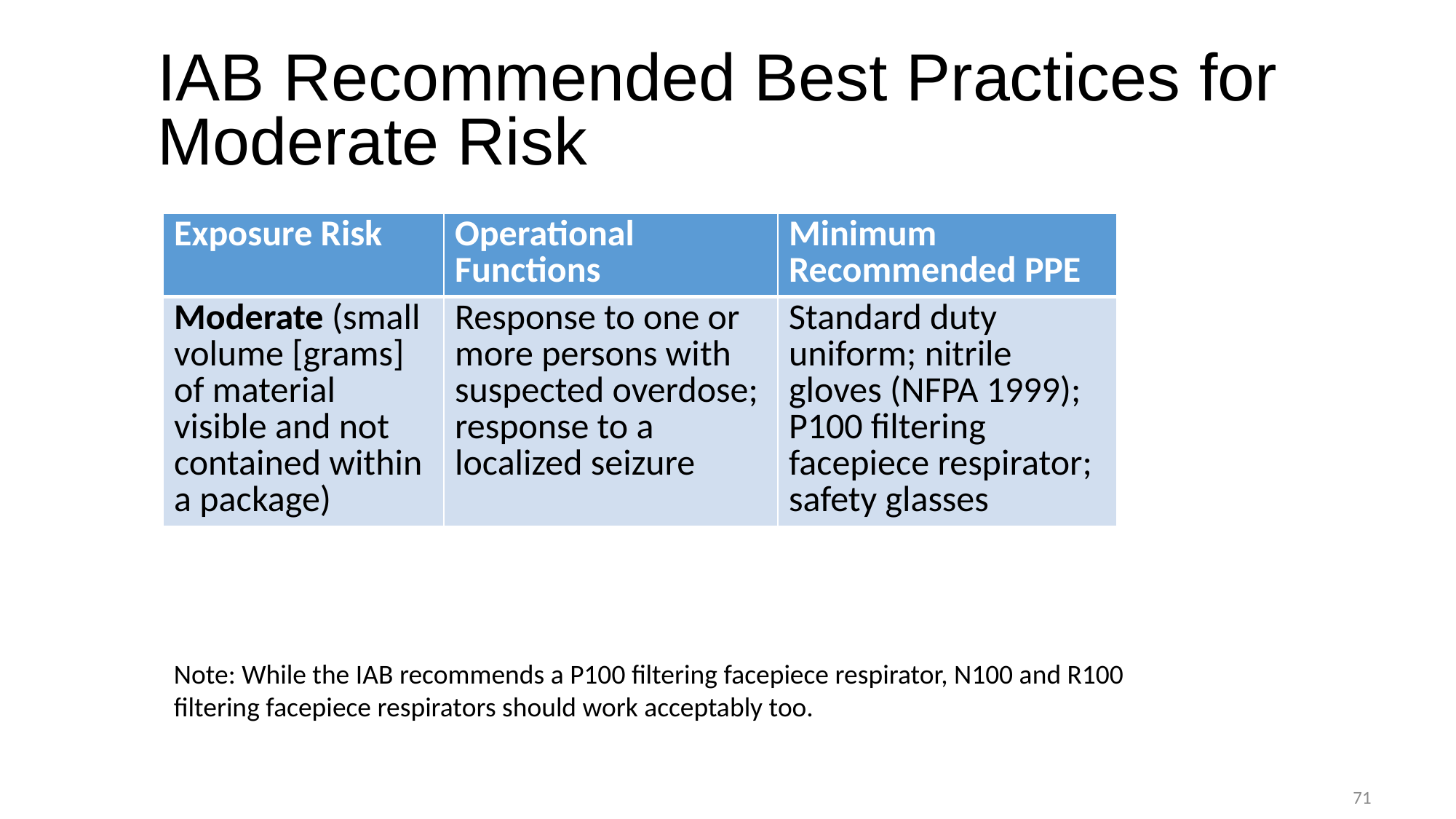

# IAB Recommended Best Practices for Moderate Risk
| Exposure Risk | Operational Functions | Minimum Recommended PPE |
| --- | --- | --- |
| Moderate (small volume [grams] of material visible and not contained within a package) | Response to one or more persons with suspected overdose; response to a localized seizure | Standard duty uniform; nitrile gloves (NFPA 1999); P100 filtering facepiece respirator; safety glasses |
Note: While the IAB recommends a P100 filtering facepiece respirator, N100 and R100 filtering facepiece respirators should work acceptably too.
71